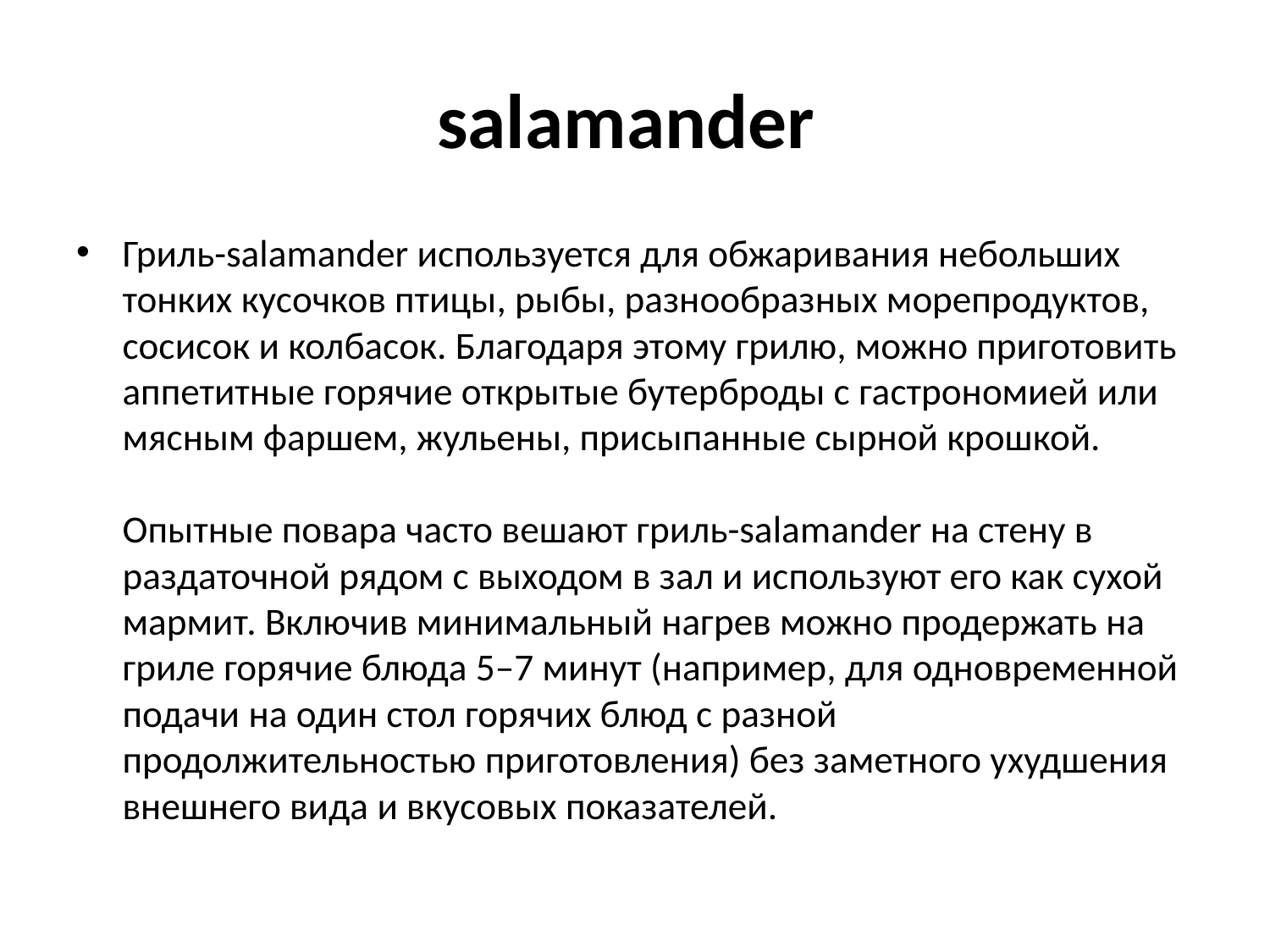

# salamander
Гриль-salamander используется для обжаривания небольших тонких кусочков птицы, рыбы, разнообразных морепродуктов, сосисок и колбасок. Благодаря этому грилю, можно приготовить аппетитные горячие открытые бутерброды с гастрономией или мясным фаршем, жульены, присыпанные сырной крошкой. 
Опытные повара часто вешают гриль-salamander на стену в раздаточной рядом с выходом в зал и используют его как сухой мармит. Включив минимальный нагрев можно продержать на гриле горячие блюда 5–7 минут (например, для одновременной подачи на один стол горячих блюд с разной продолжительностью приготовления) без заметного ухудшения внешнего вида и вкусовых показателей.